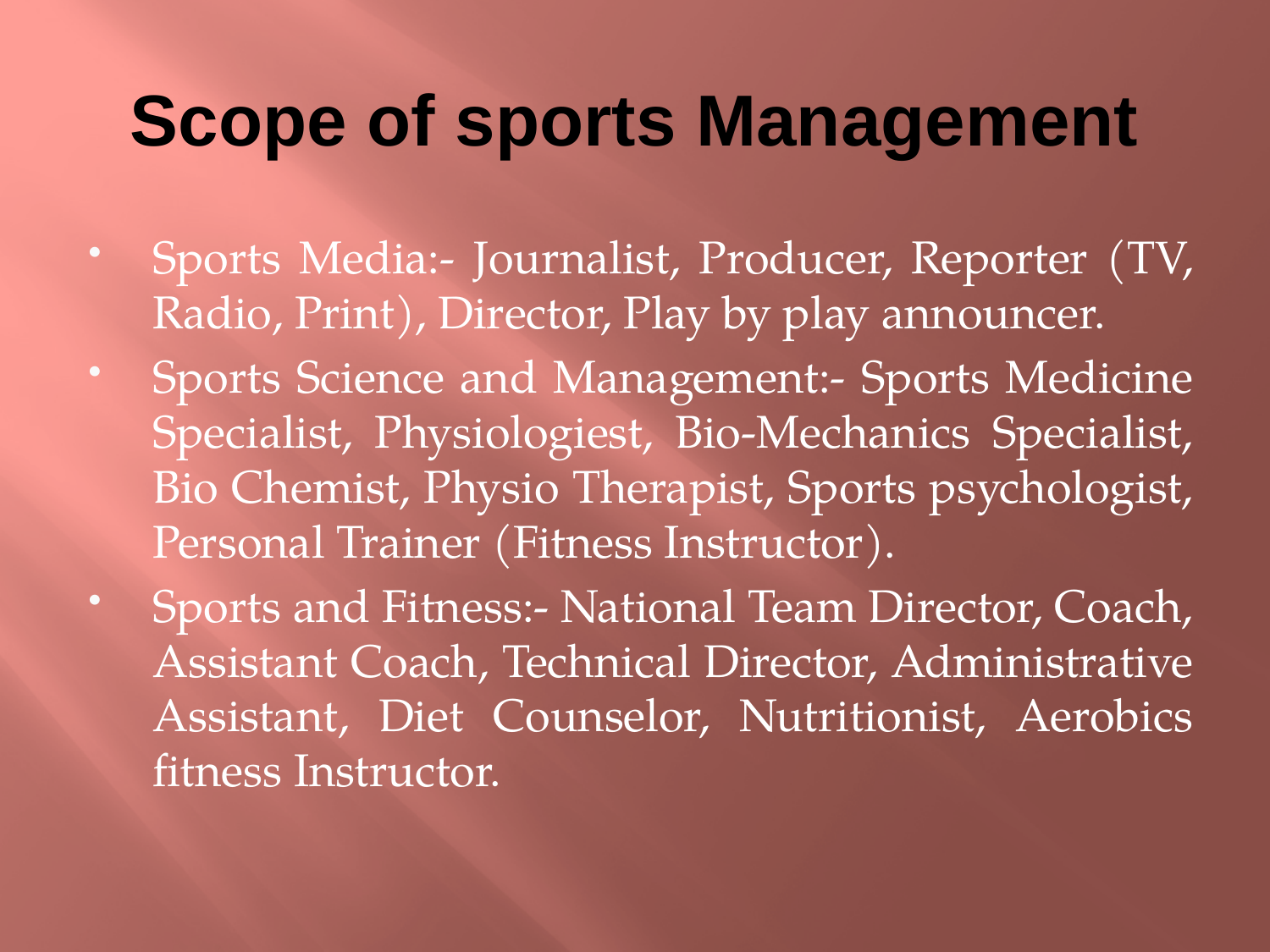

# Scope of sports Management
Sports Media:- Journalist, Producer, Reporter (TV, Radio, Print), Director, Play by play announcer.
Sports Science and Management:- Sports Medicine Specialist, Physiologiest, Bio-Mechanics Specialist, Bio Chemist, Physio Therapist, Sports psychologist, Personal Trainer (Fitness Instructor).
Sports and Fitness:- National Team Director, Coach, Assistant Coach, Technical Director, Administrative Assistant, Diet Counselor, Nutritionist, Aerobics fitness Instructor.